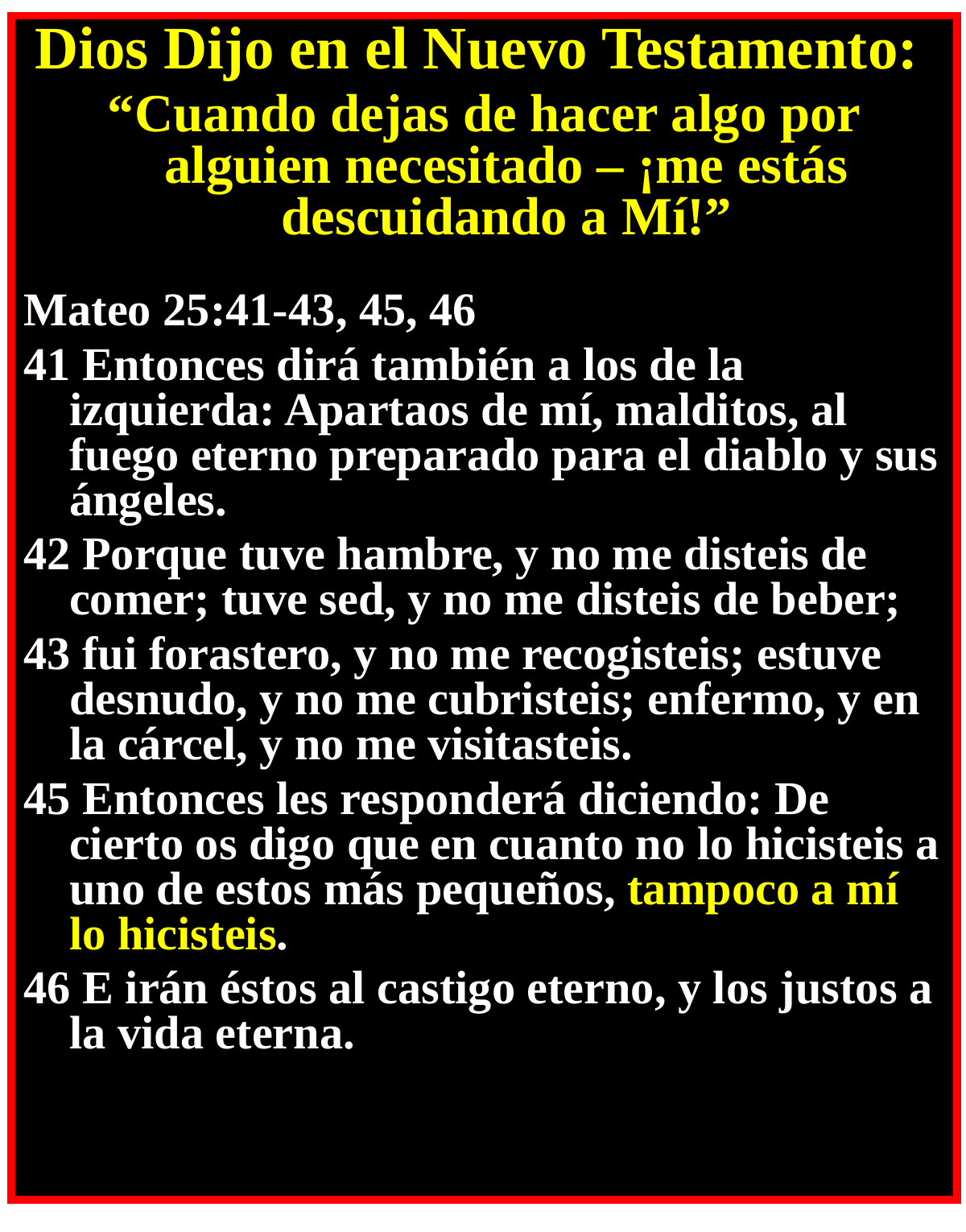

Dios Dijo en el Nuevo Testamento:
“Cuando dejas de hacer algo por alguien necesitado – ¡me estás descuidando a Mí!”

Mateo 25:41-43, 45, 46
41 Entonces dirá también a los de la izquierda: Apartaos de mí, malditos, al fuego eterno preparado para el diablo y sus ángeles.
42 Porque tuve hambre, y no me disteis de comer; tuve sed, y no me disteis de beber;
43 fui forastero, y no me recogisteis; estuve desnudo, y no me cubristeis; enfermo, y en la cárcel, y no me visitasteis.
45 Entonces les responderá diciendo: De cierto os digo que en cuanto no lo hicisteis a uno de estos más pequeños, tampoco a mí lo hicisteis.
46 E irán éstos al castigo eterno, y los justos a la vida eterna.